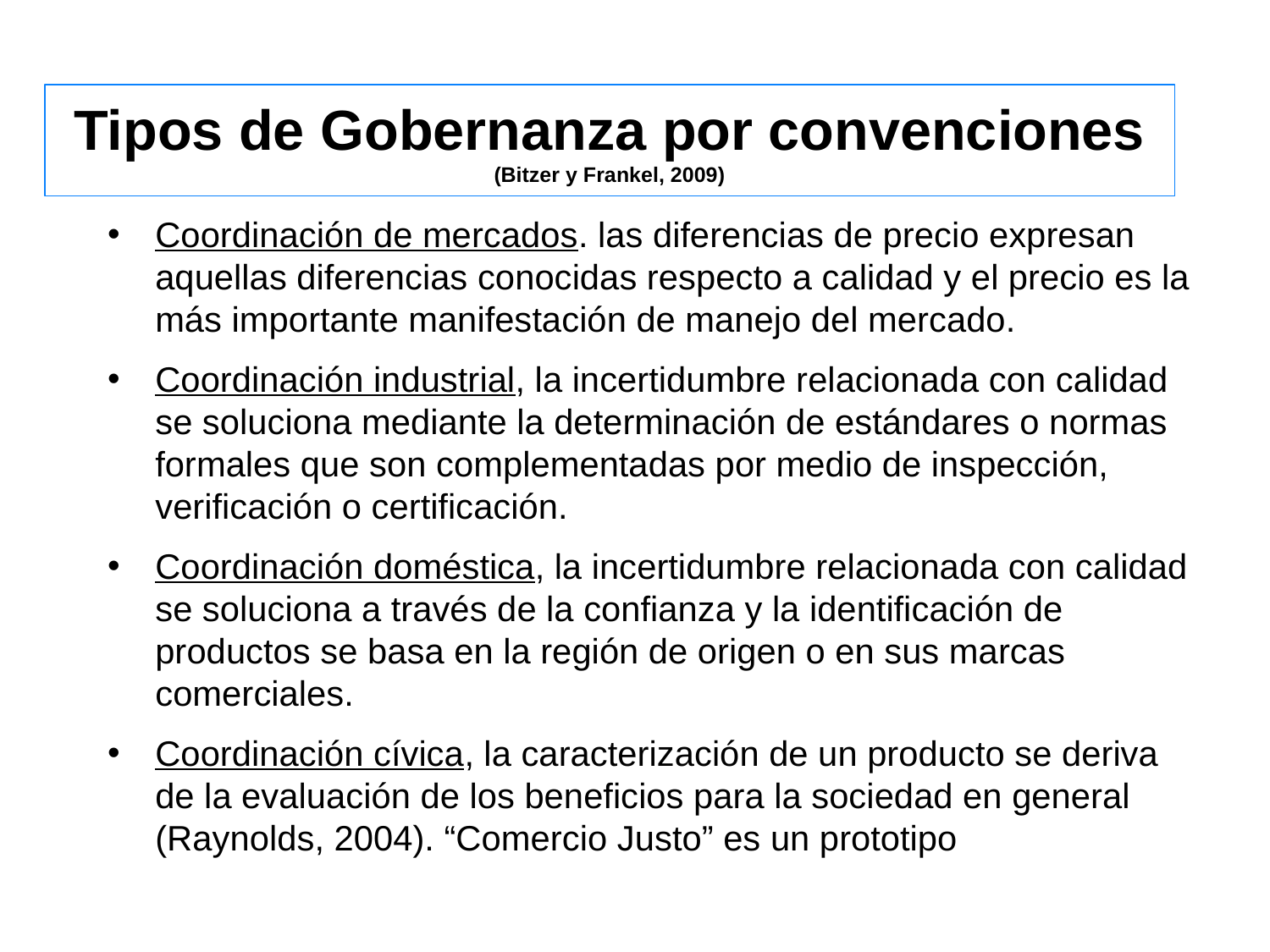

# Tipos de Gobernanza por convenciones (Bitzer y Frankel, 2009)
Coordinación de mercados. las diferencias de precio expresan aquellas diferencias conocidas respecto a calidad y el precio es la más importante manifestación de manejo del mercado.
Coordinación industrial, la incertidumbre relacionada con calidad se soluciona mediante la determinación de estándares o normas formales que son complementadas por medio de inspección, verificación o certificación.
Coordinación doméstica, la incertidumbre relacionada con calidad se soluciona a través de la confianza y la identificación de productos se basa en la región de origen o en sus marcas comerciales.
Coordinación cívica, la caracterización de un producto se deriva de la evaluación de los beneficios para la sociedad en general (Raynolds, 2004). “Comercio Justo” es un prototipo